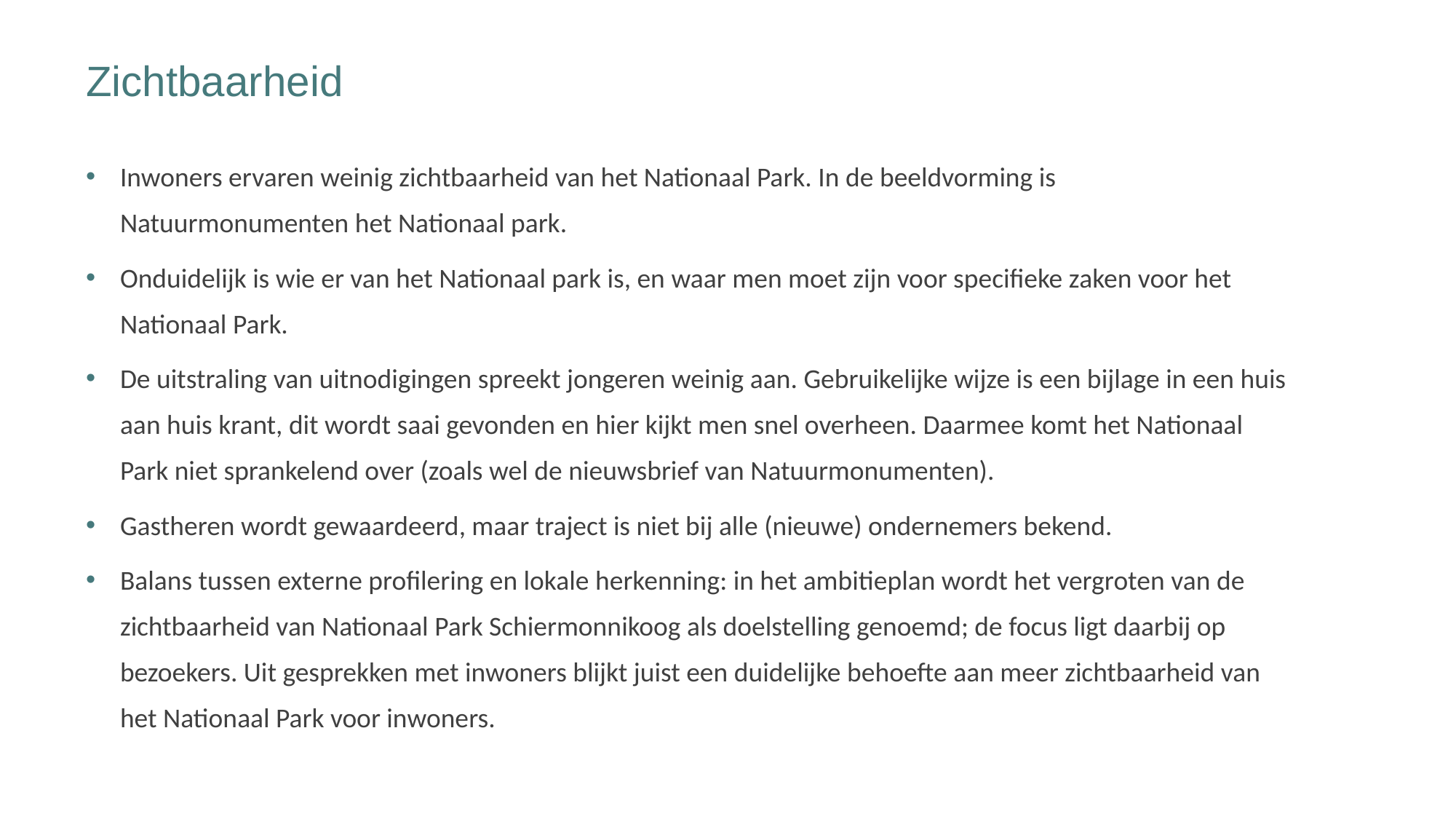

# Zichtbaarheid
Inwoners ervaren weinig zichtbaarheid van het Nationaal Park. In de beeldvorming is Natuurmonumenten het Nationaal park.
Onduidelijk is wie er van het Nationaal park is, en waar men moet zijn voor specifieke zaken voor het Nationaal Park.
De uitstraling van uitnodigingen spreekt jongeren weinig aan. Gebruikelijke wijze is een bijlage in een huis aan huis krant, dit wordt saai gevonden en hier kijkt men snel overheen. Daarmee komt het Nationaal Park niet sprankelend over (zoals wel de nieuwsbrief van Natuurmonumenten).
Gastheren wordt gewaardeerd, maar traject is niet bij alle (nieuwe) ondernemers bekend.
Balans tussen externe profilering en lokale herkenning: in het ambitieplan wordt het vergroten van de zichtbaarheid van Nationaal Park Schiermonnikoog als doelstelling genoemd; de focus ligt daarbij op bezoekers. Uit gesprekken met inwoners blijkt juist een duidelijke behoefte aan meer zichtbaarheid van het Nationaal Park voor inwoners.